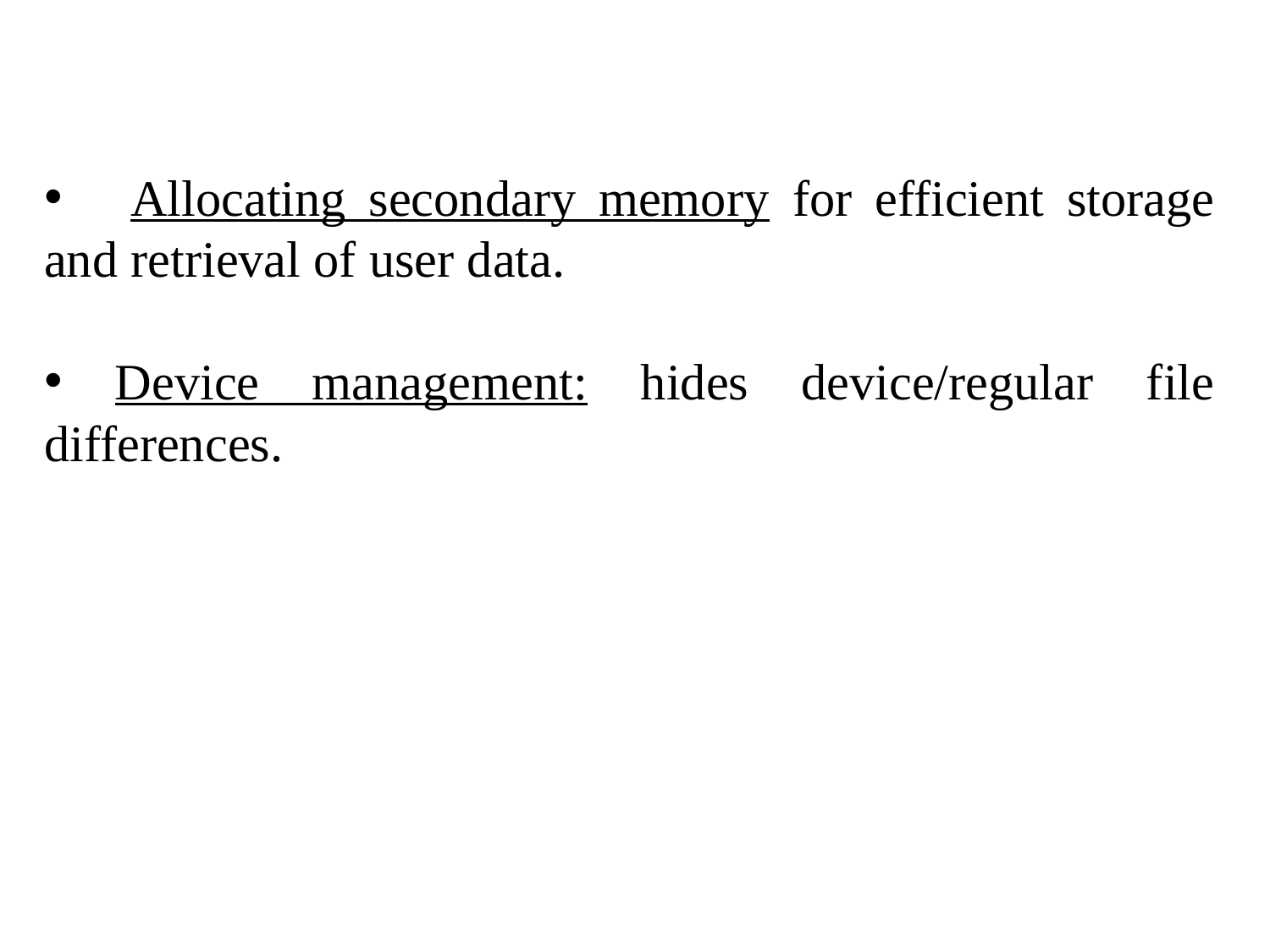

Allocating secondary memory for efficient storage and retrieval of user data.

 Device management: hides device/regular file differences.